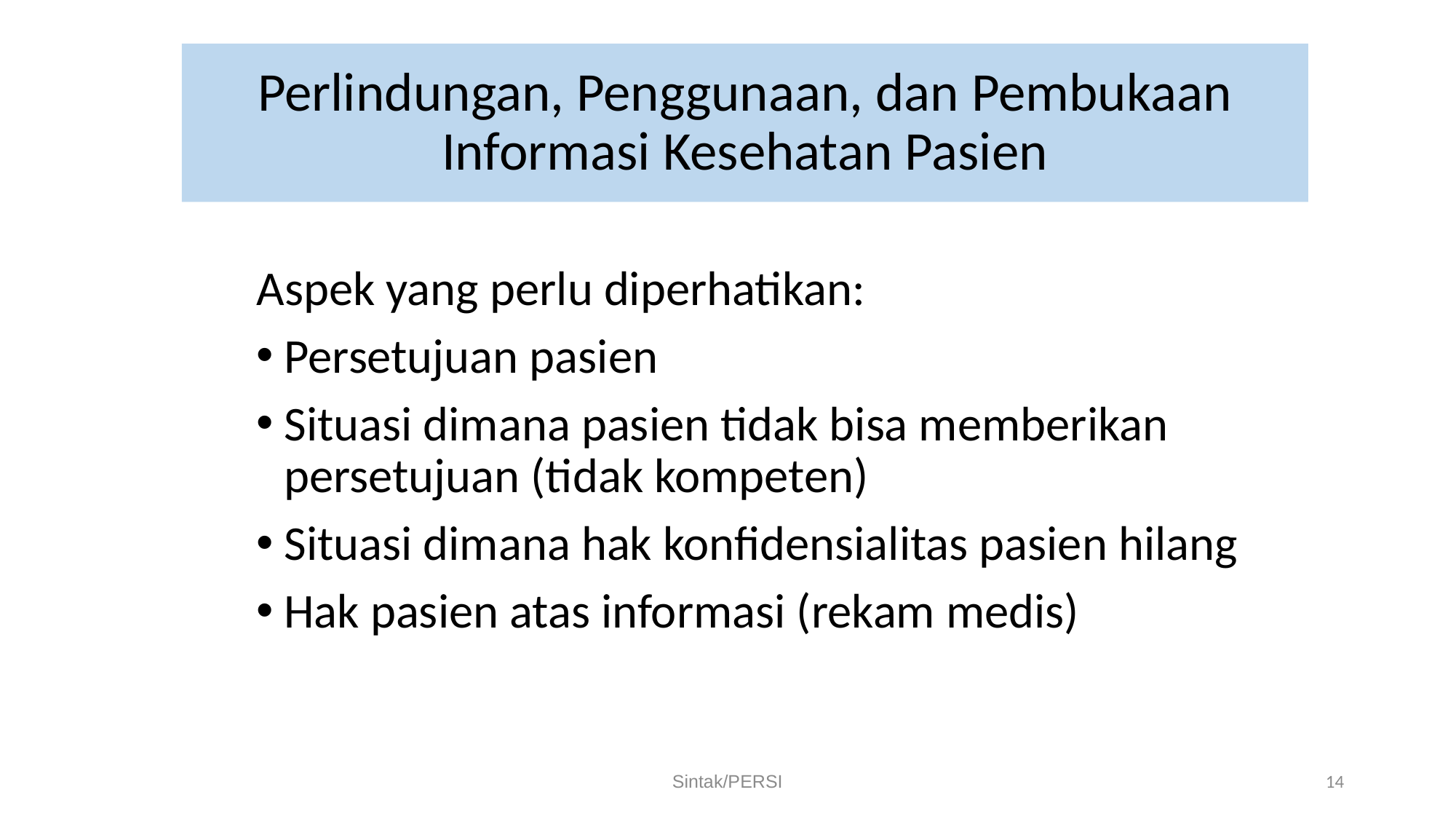

# Perlindungan, Penggunaan, dan Pembukaan Informasi Kesehatan Pasien
Aspek yang perlu diperhatikan:
Persetujuan pasien
Situasi dimana pasien tidak bisa memberikan persetujuan (tidak kompeten)
Situasi dimana hak konfidensialitas pasien hilang
Hak pasien atas informasi (rekam medis)
Sintak/PERSI
14